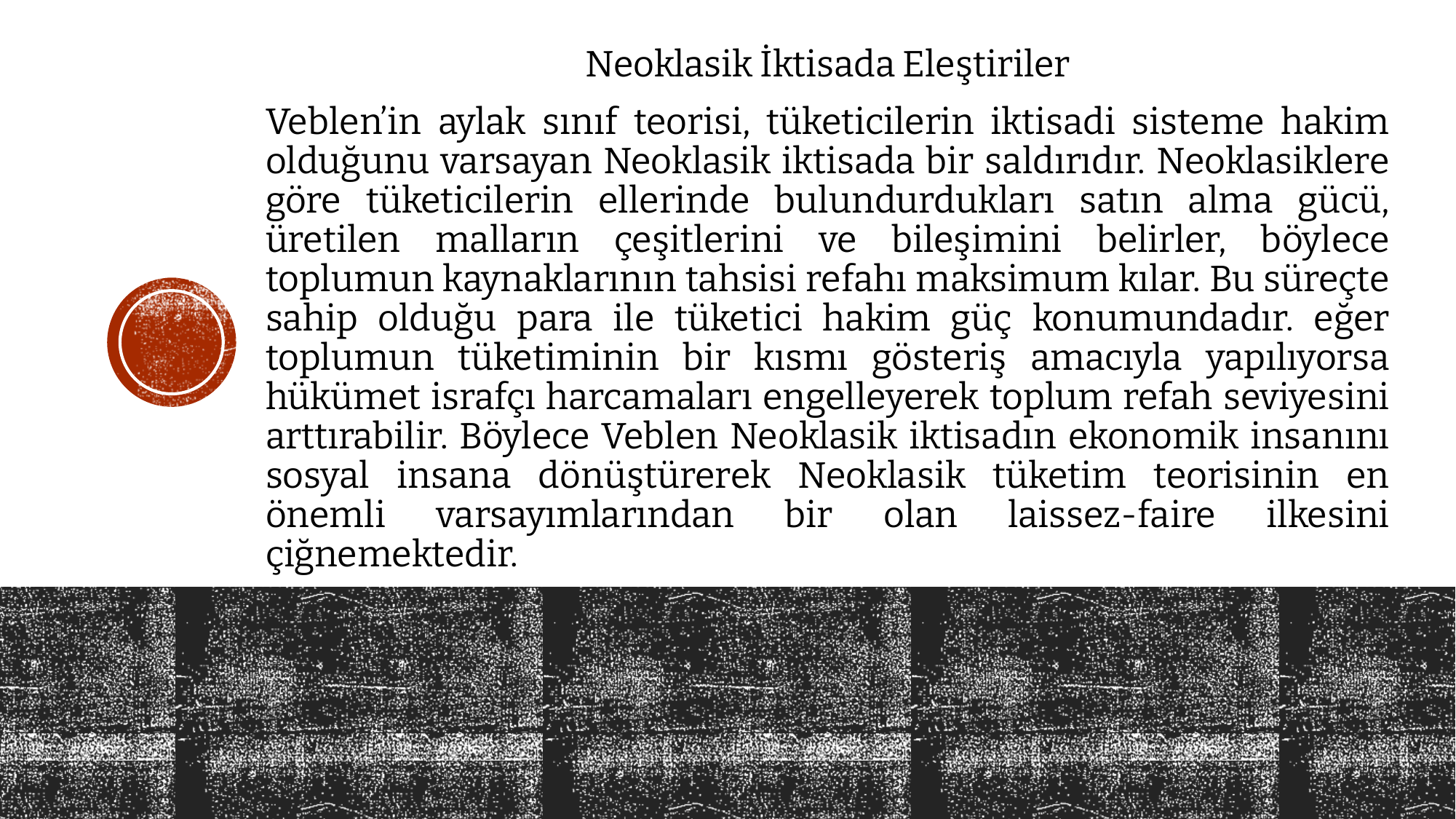

Neoklasik İktisada Eleştiriler
Veblen’in aylak sınıf teorisi, tüketicilerin iktisadi sisteme hakim olduğunu varsayan Neoklasik iktisada bir saldırıdır. Neoklasiklere göre tüketicilerin ellerinde bulundurdukları satın alma gücü, üretilen malların çeşitlerini ve bileşimini belirler, böylece toplumun kaynaklarının tahsisi refahı maksimum kılar. Bu süreçte sahip olduğu para ile tüketici hakim güç konumundadır. eğer toplumun tüketiminin bir kısmı gösteriş amacıyla yapılıyorsa hükümet israfçı harcamaları engelleyerek toplum refah seviyesini arttırabilir. Böylece Veblen Neoklasik iktisadın ekonomik insanını sosyal insana dönüştürerek Neoklasik tüketim teorisinin en önemli varsayımlarından bir olan laissez-faire ilkesini çiğnemektedir.